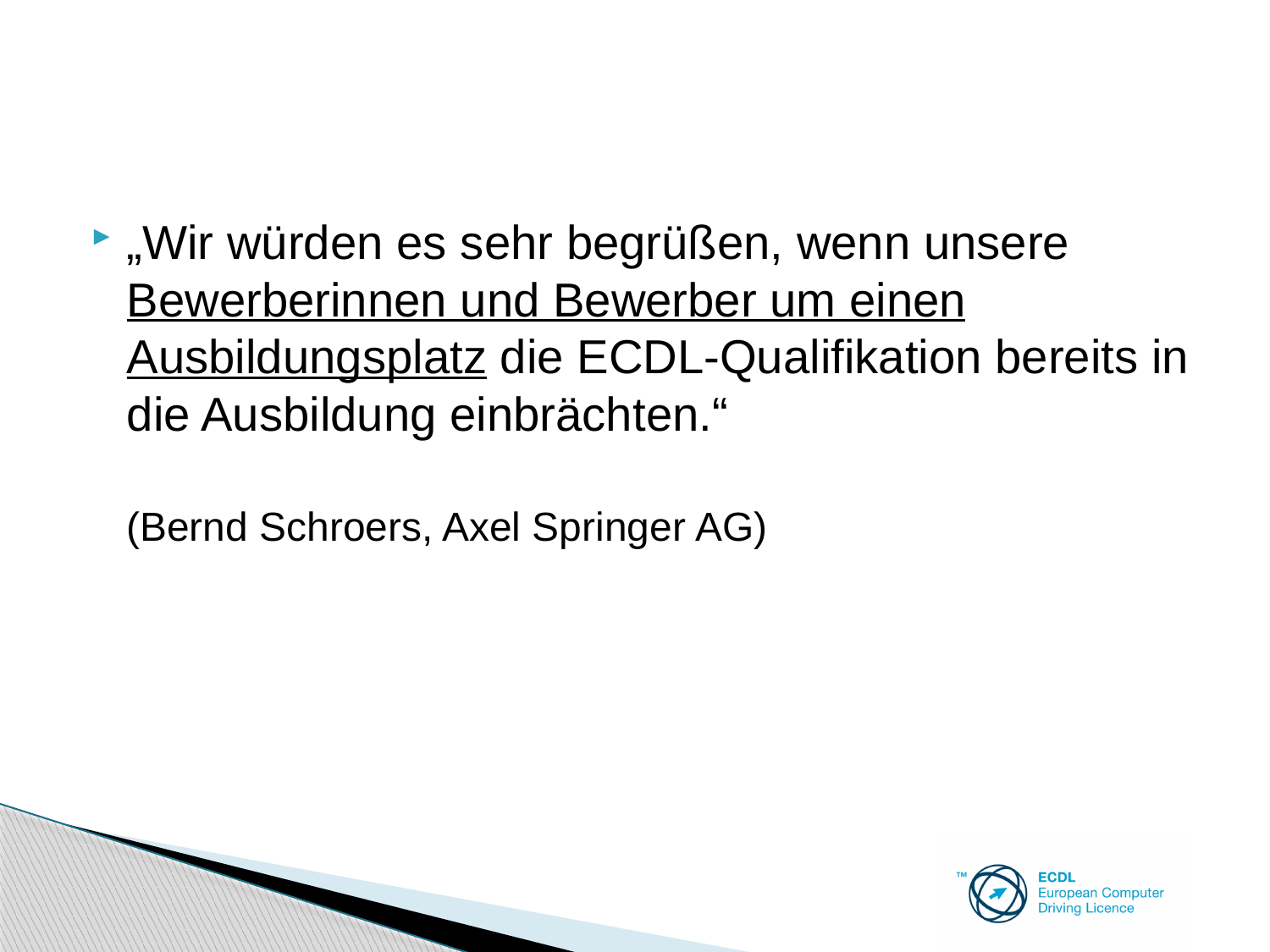

#
„Wir würden es sehr begrüßen, wenn unsere Bewerberinnen und Bewerber um einen Ausbildungsplatz die ECDL-Qualifikation bereits in die Ausbildung einbrächten.“

(Bernd Schroers, Axel Springer AG)